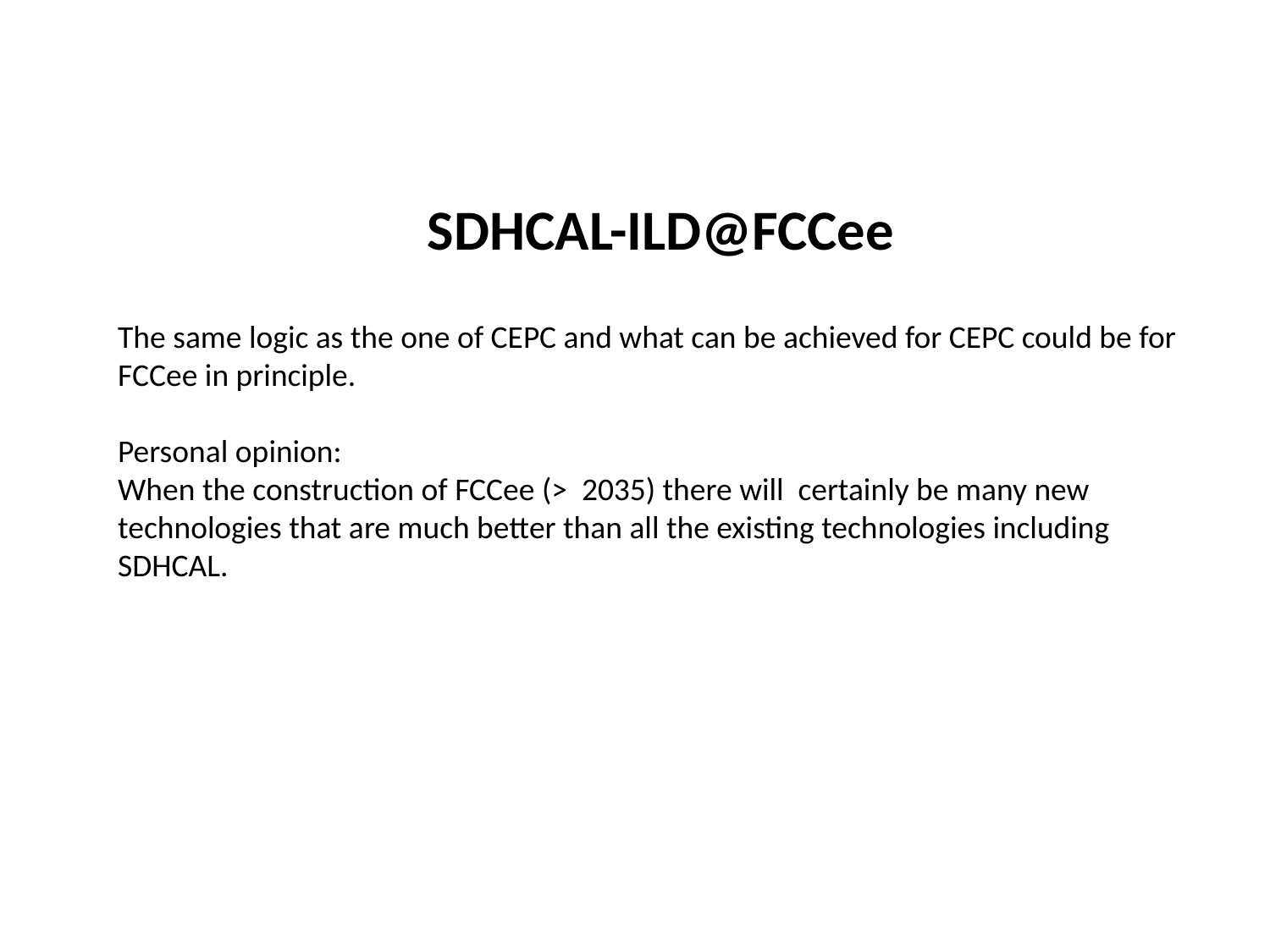

SDHCAL-ILD@FCCee
The same logic as the one of CEPC and what can be achieved for CEPC could be for FCCee in principle.

Personal opinion:
When the construction of FCCee (>  2035) there will  certainly be many new technologies that are much better than all the existing technologies including SDHCAL.